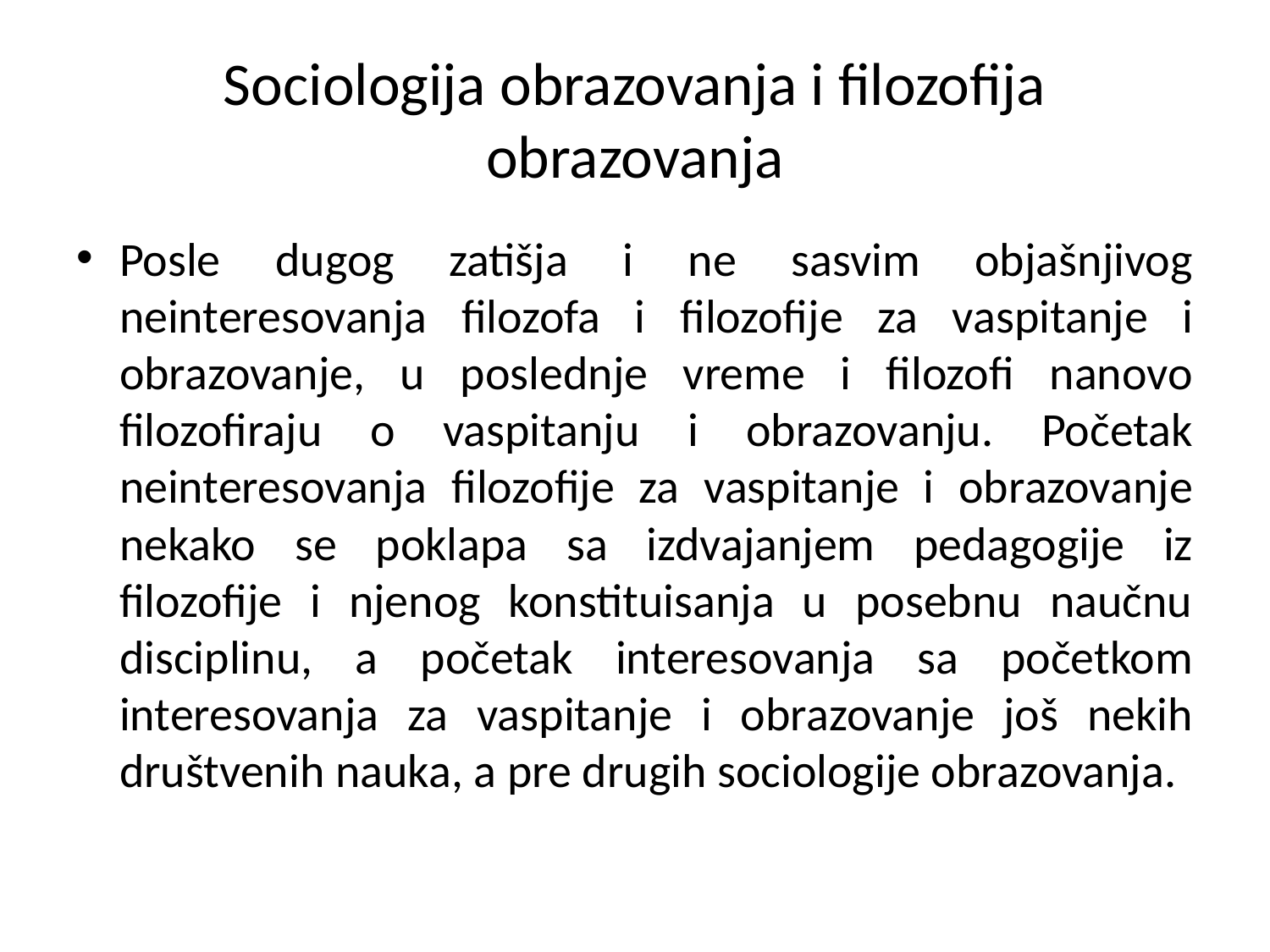

# Sociologija obrazovanja i filozofija obrazovanja
Posle dugog zatišja i ne sasvim objašnjivog neinteresovanja filozofa i filozofije za vaspitanje i obrazovanje, u poslednje vreme i filozofi nanovo filozofiraju o vaspitanju i obrazovanju. Početak neinteresovanja filozofije za vaspitanje i obrazovanje nekako se poklapa sa izdvajanjem pedagogije iz filozofije i njenog konstituisanja u posebnu naučnu disciplinu, a početak interesovanja sa početkom interesovanja za vaspitanje i obrazovanje još nekih društvenih nauka, a pre drugih sociologije obrazovanja.